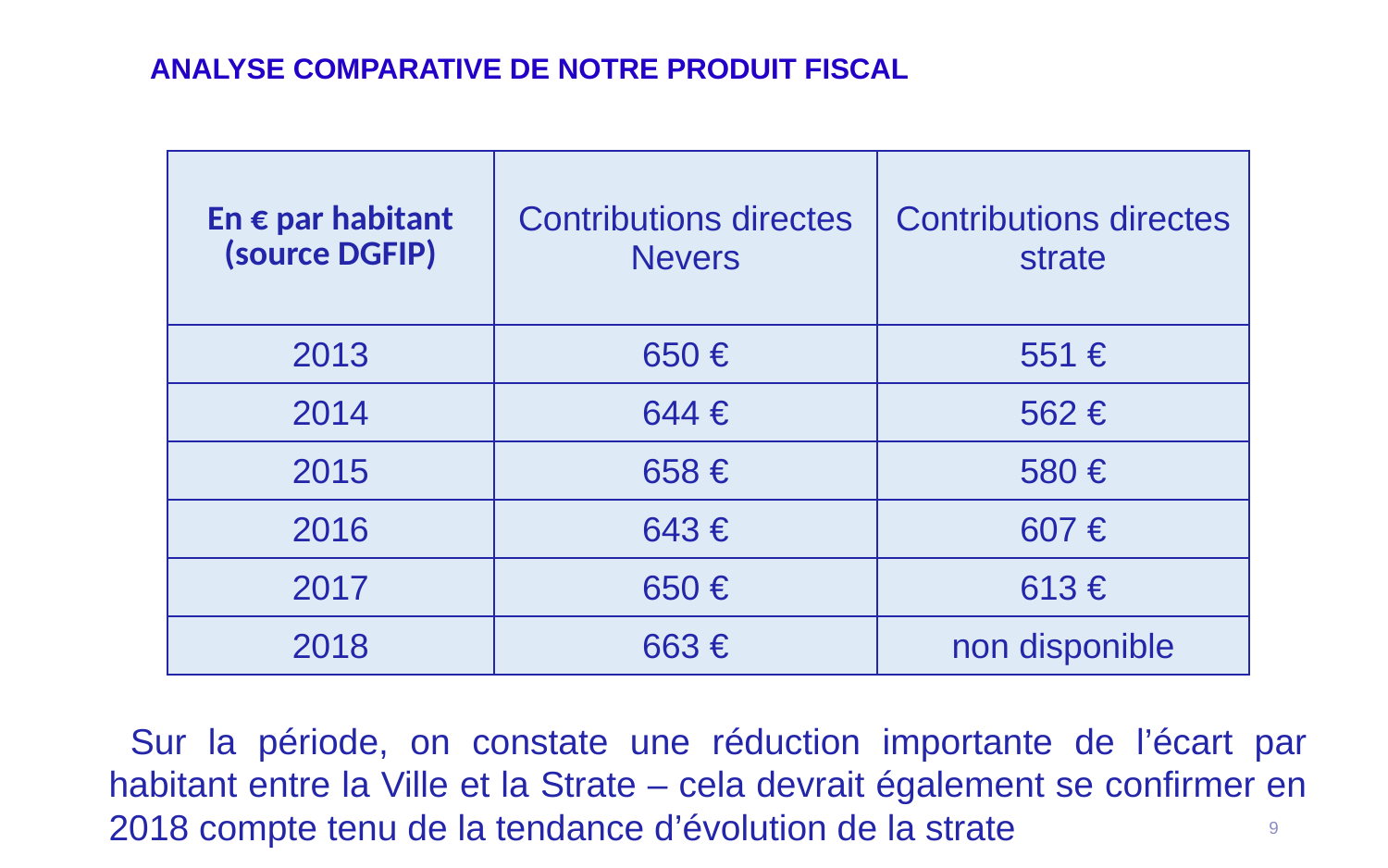

ANALYSE COMPARATIVE DE NOTRE PRODUIT FISCAL
| En € par habitant (source DGFIP) | Contributions directes Nevers | Contributions directes strate |
| --- | --- | --- |
| 2013 | 650 € | 551 € |
| 2014 | 644 € | 562 € |
| 2015 | 658 € | 580 € |
| 2016 | 643 € | 607 € |
| 2017 | 650 € | 613 € |
| 2018 | 663 € | non disponible |
 Sur la période, on constate une réduction importante de l’écart par habitant entre la Ville et la Strate – cela devrait également se confirmer en 2018 compte tenu de la tendance d’évolution de la strate
9